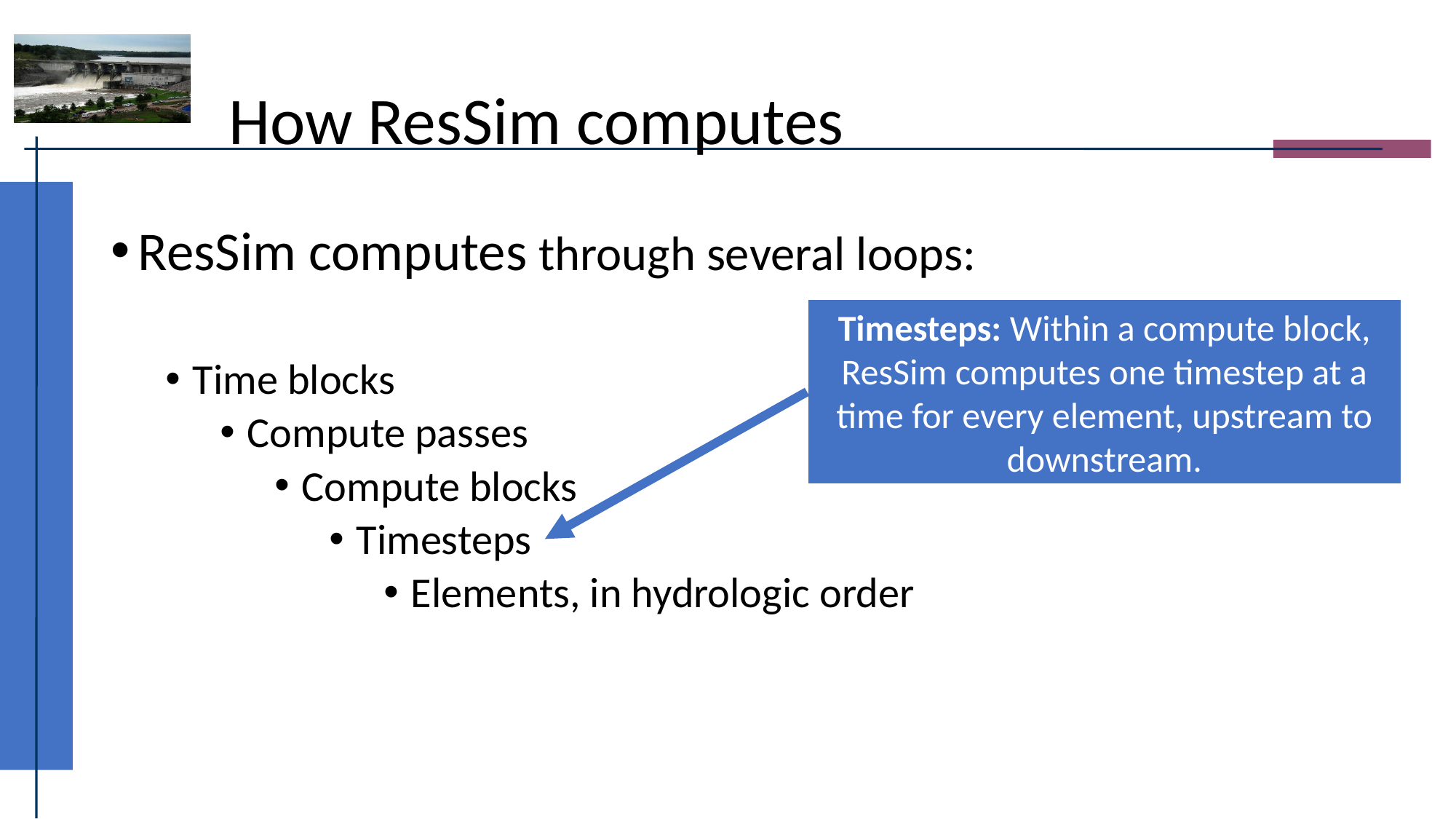

# How ResSim computes
ResSim computes through several loops:

Time blocks
Compute passes
Compute blocks
Timesteps
Elements, in hydrologic order
Timesteps: Within a compute block, ResSim computes one timestep at a time for every element, upstream to downstream.